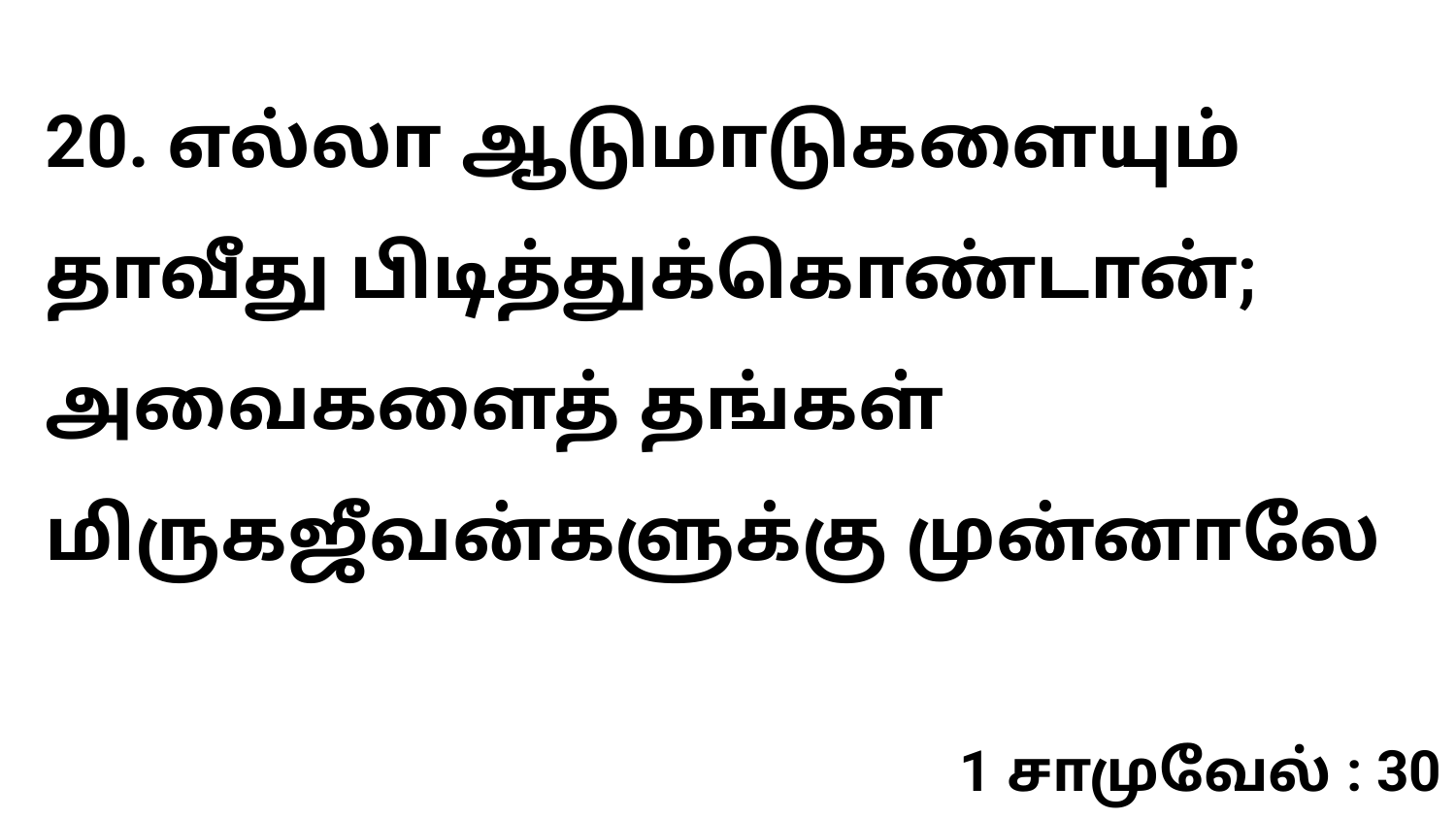

20. எல்லா ஆடுமாடுகளையும் தாவீது பிடித்துக்கொண்டான்; அவைகளைத் தங்கள் மிருகஜீவன்களுக்கு முன்னாலே
1 சாமுவேல் : 30